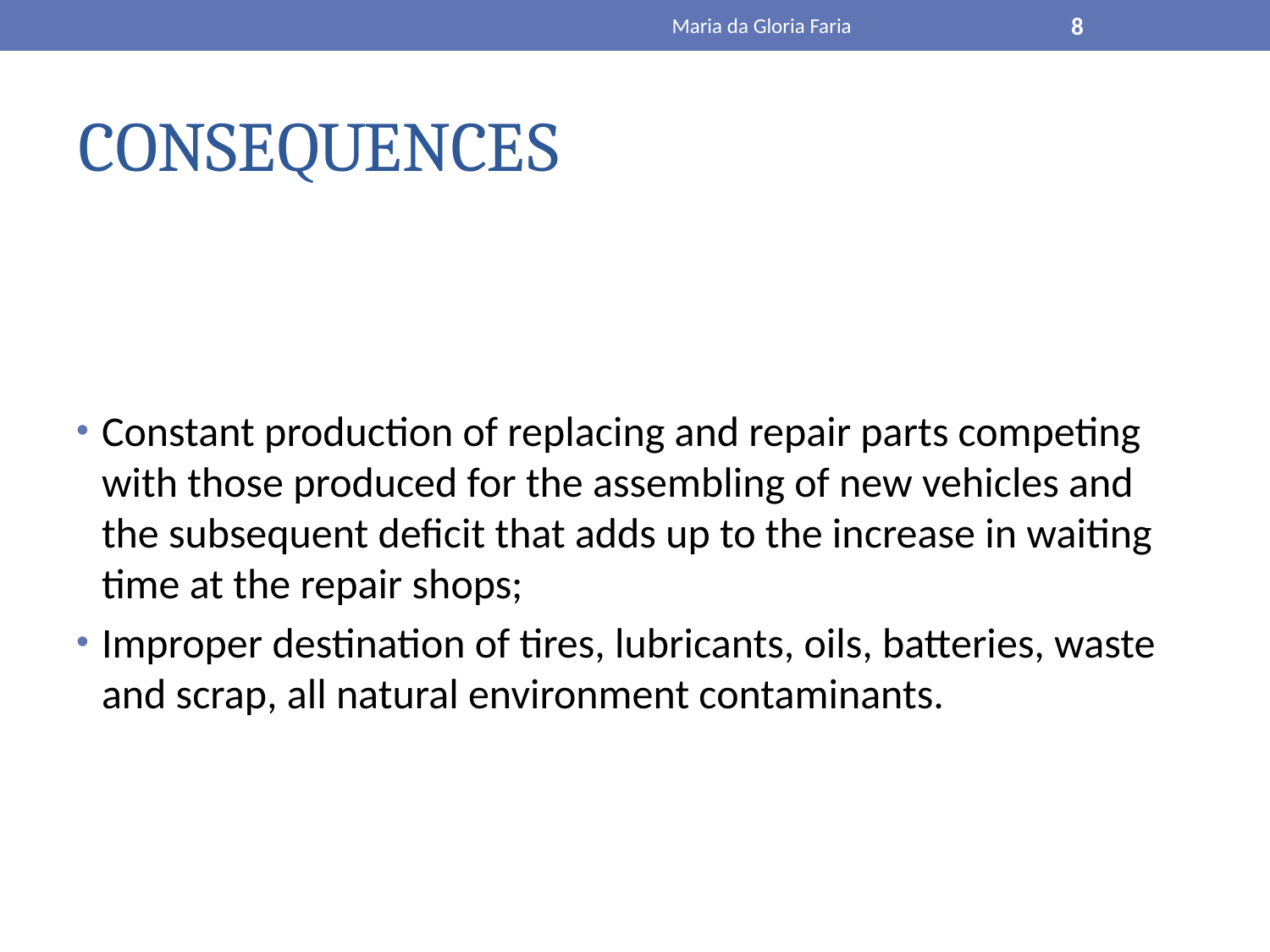

Maria da Gloria Faria
8
# CONSEQUENCES
Constant production of replacing and repair parts competing with those produced for the assembling of new vehicles and the subsequent deficit that adds up to the increase in waiting time at the repair shops;
Improper destination of tires, lubricants, oils, batteries, waste and scrap, all natural environment contaminants.